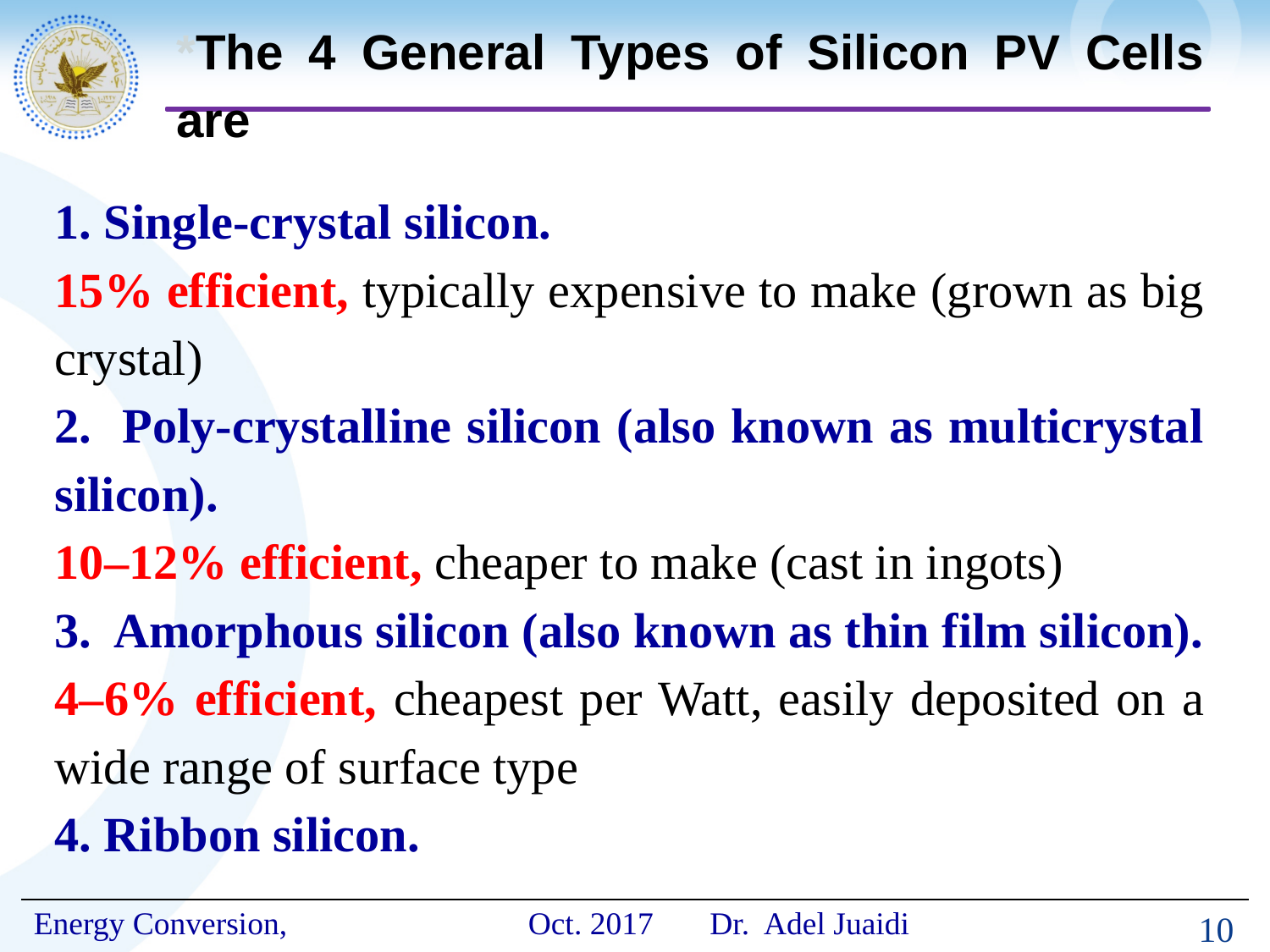

# *The 4 General Types of Silicon PV Cells are
1. Single-crystal silicon.
15% efficient, typically expensive to make (grown as big crystal)
2.  Poly-crystalline silicon (also known as multicrystal silicon).
10–12% efficient, cheaper to make (cast in ingots)
3.  Amorphous silicon (also known as thin film silicon).
4–6% efficient, cheapest per Watt, easily deposited on a wide range of surface type
4. Ribbon silicon.
10